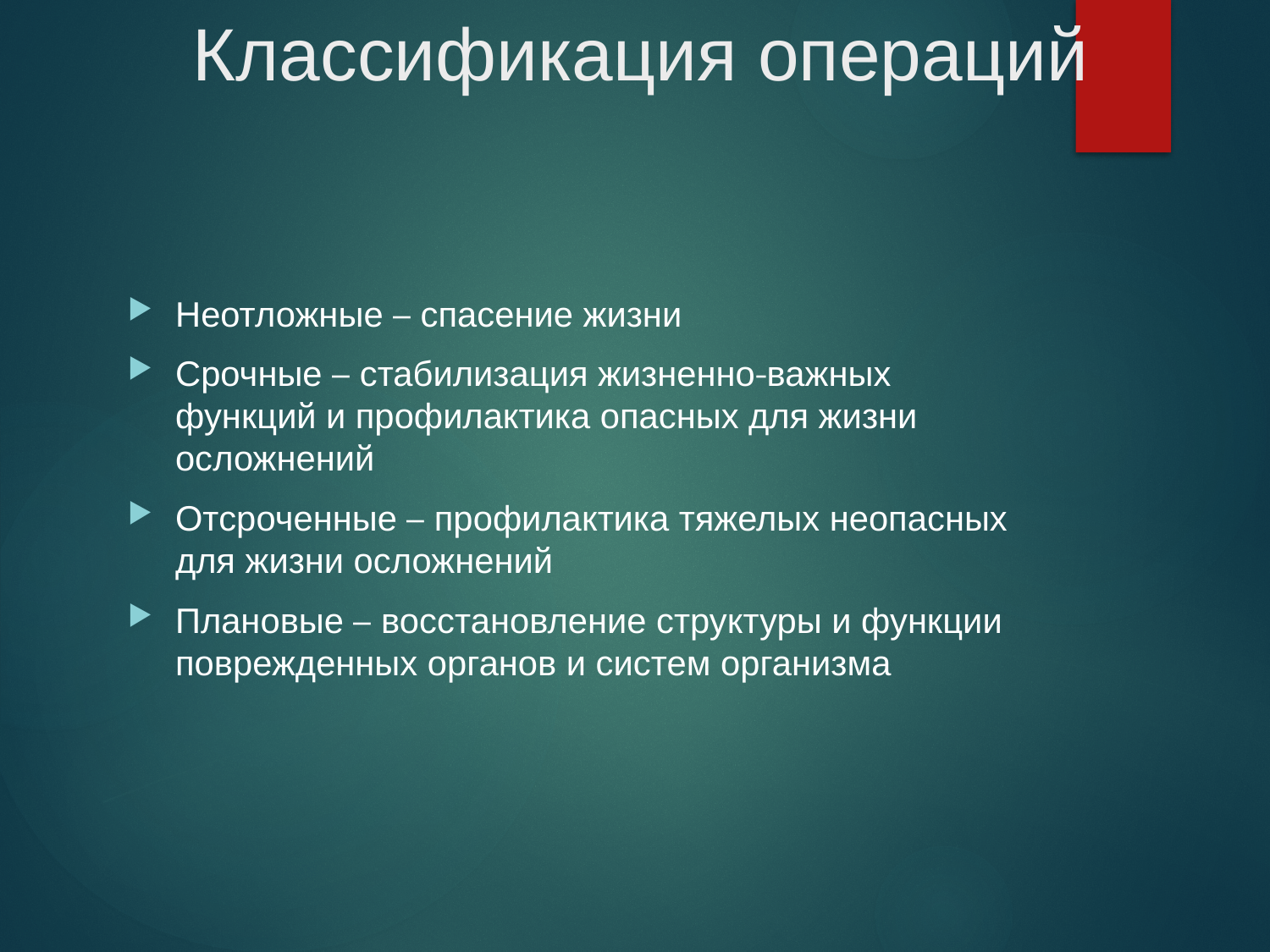

# Классификация операций
Неотложные – спасение жизни
Срочные – стабилизация жизненно-важных функций и профилактика опасных для жизни осложнений
Отсроченные – профилактика тяжелых неопасных для жизни осложнений
Плановые – восстановление структуры и функции поврежденных органов и систем организма